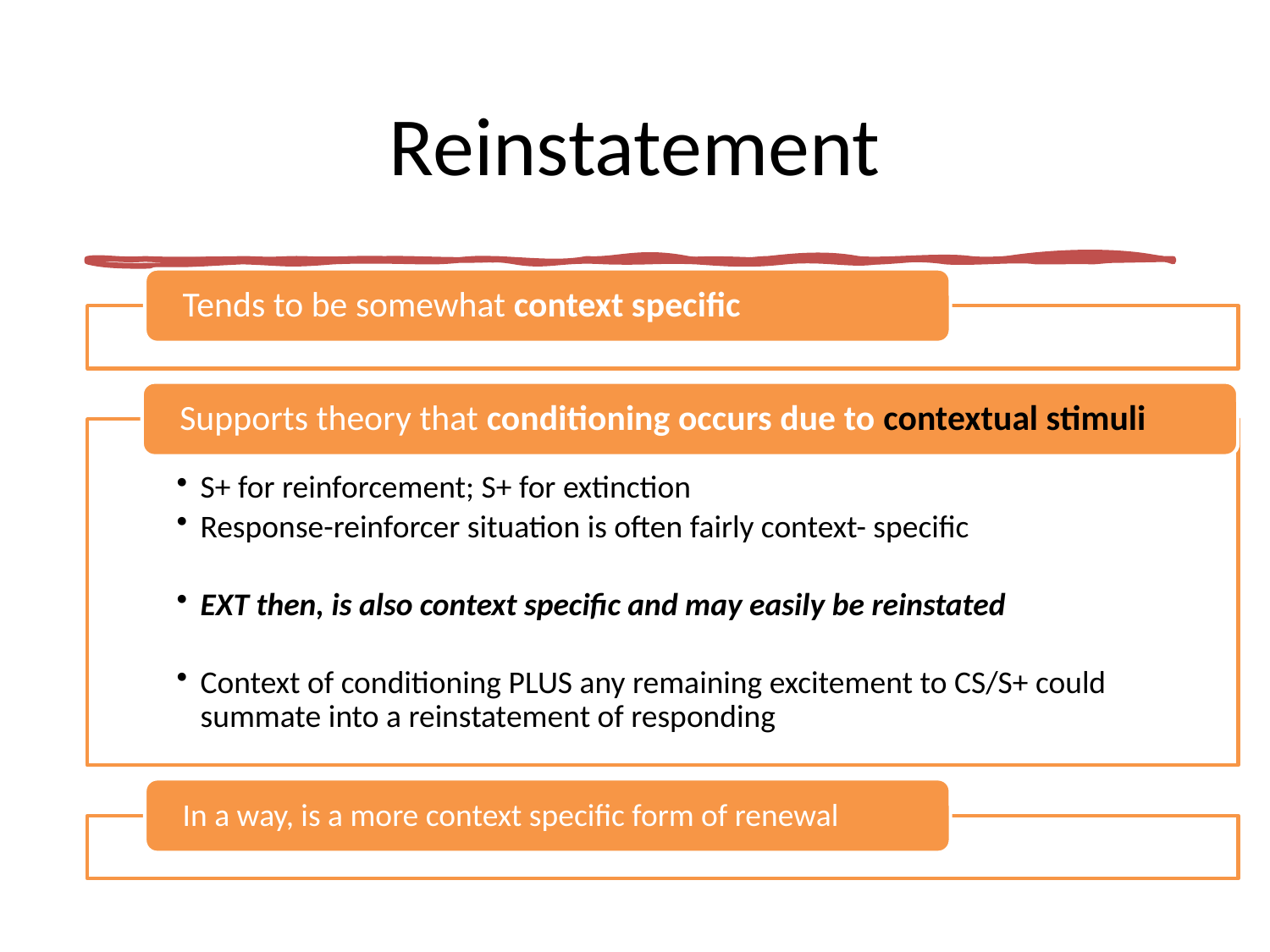

# Reinstatement
Tends to be somewhat context specific
S+ for reinforcement; S+ for extinction
Response-reinforcer situation is often fairly context- specific

EXT then, is also context specific and may easily be reinstated

Context of conditioning PLUS any remaining excitement to CS/S+ could summate into a reinstatement of responding
Supports theory that conditioning occurs due to contextual stimuli
In a way, is a more context specific form of renewal